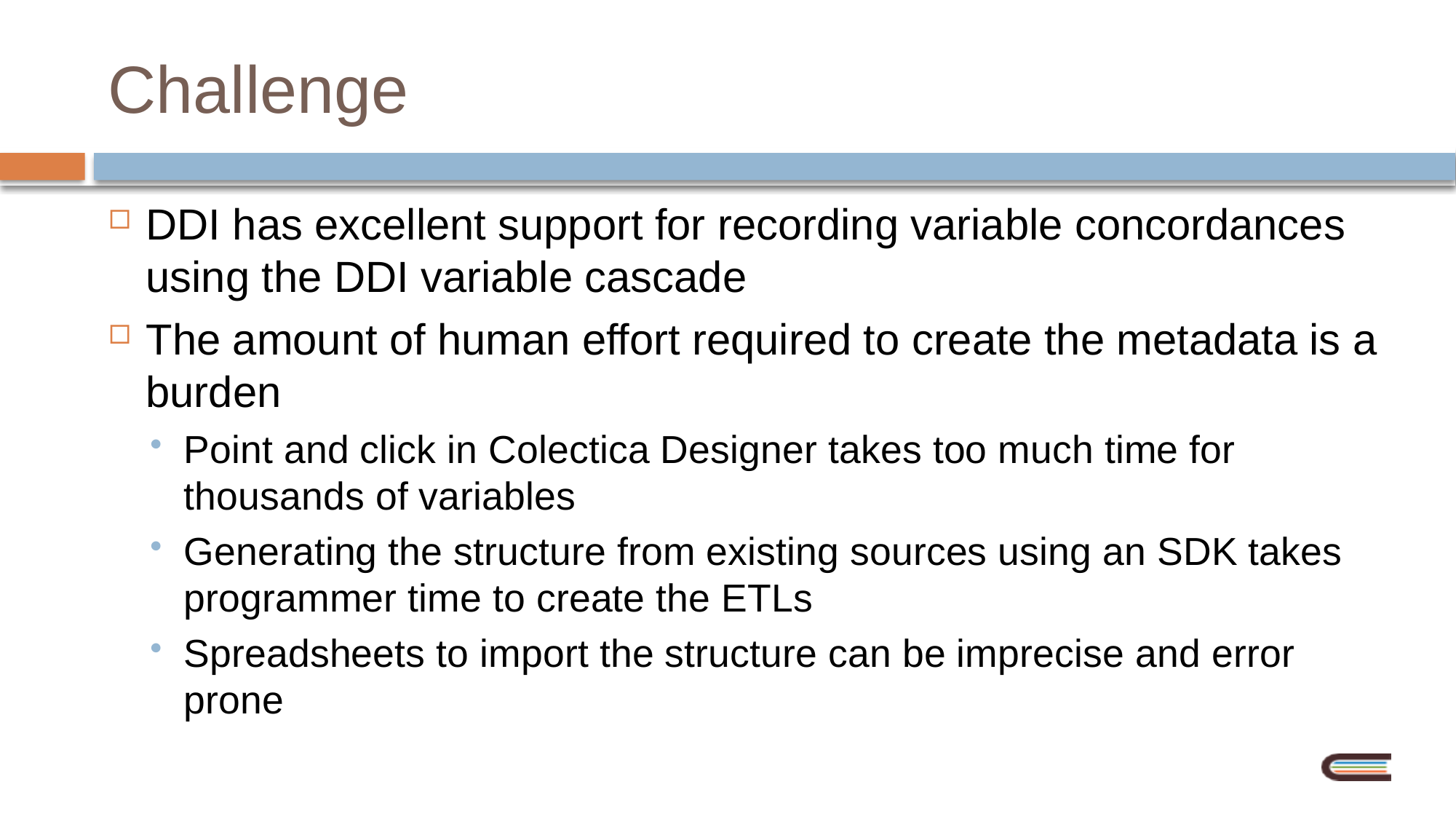

# Challenge
DDI has excellent support for recording variable concordances using the DDI variable cascade
The amount of human effort required to create the metadata is a burden
Point and click in Colectica Designer takes too much time for thousands of variables
Generating the structure from existing sources using an SDK takes programmer time to create the ETLs
Spreadsheets to import the structure can be imprecise and error prone